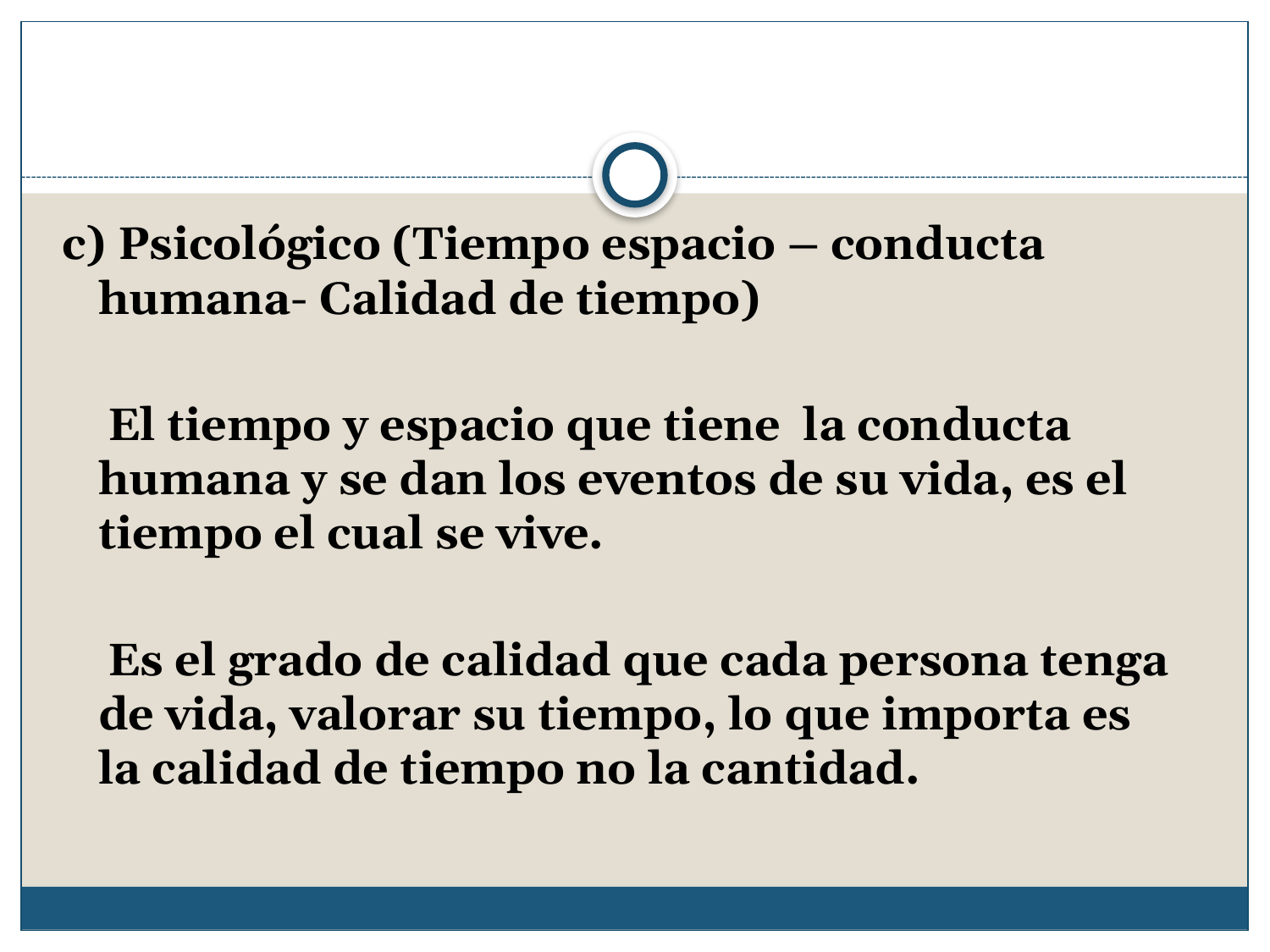

c) Psicológico (Tiempo espacio – conducta humana- Calidad de tiempo)

    El tiempo y espacio que tiene  la conducta humana y se dan los eventos de su vida, es el tiempo el cual se vive.

    Es el grado de calidad que cada persona tenga de vida, valorar su tiempo, lo que importa es la calidad de tiempo no la cantidad.